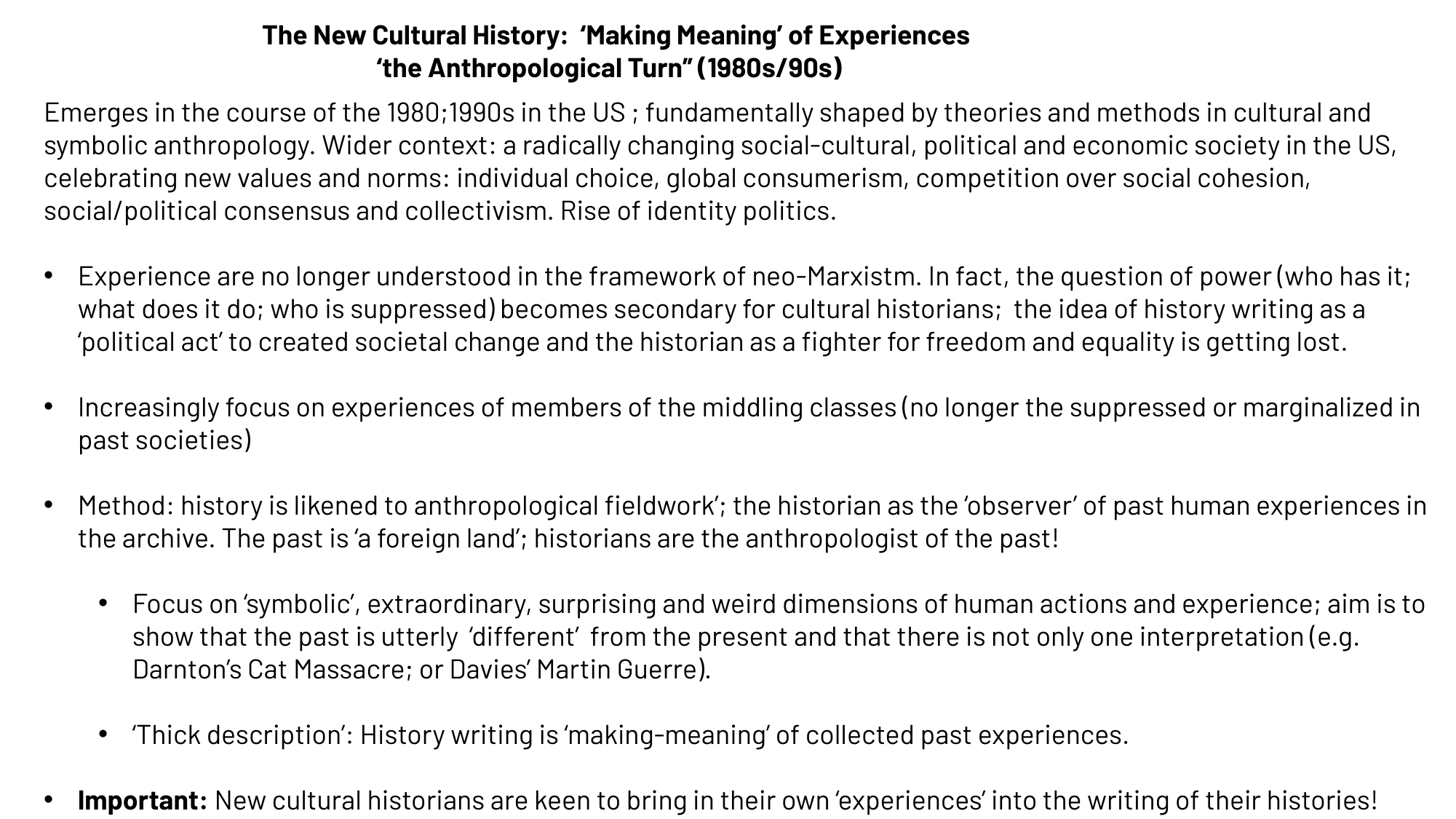

The New Cultural History:  ‘Making Meaning’ of Experiences
		 ‘the Anthropological Turn” (1980s/90s)
Emerges in the course of the 1980;1990s in the US ; fundamentally shaped by theories and methods in cultural and symbolic anthropology. Wider context: a radically changing social-cultural, political and economic society in the US, celebrating new values and norms: individual choice, global consumerism, competition over social cohesion, social/political consensus and collectivism. Rise of identity politics.

Experience are no longer understood in the framework of neo-Marxistm. In fact, the question of power (who has it; what does it do; who is suppressed) becomes secondary for cultural historians;  the idea of history writing as a ‘political act’ to created societal change and the historian as a fighter for freedom and equality is getting lost.

Increasingly focus on experiences of members of the middling classes (no longer the suppressed or marginalized in past societies)

Method: history is likened to anthropological fieldwork’; the historian as the ‘observer’ of past human experiences in the archive. The past is ‘a foreign land’; historians are the anthropologist of the past!

Focus on ‘symbolic’, extraordinary, surprising and weird dimensions of human actions and experience; aim is to show that the past is utterly  ‘different’  from the present and that there is not only one interpretation (e.g. Darnton’s Cat Massacre; or Davies’ Martin Guerre).

‘Thick description’: History writing is ‘making-meaning’ of collected past experiences.

Important: New cultural historians are keen to bring in their own ‘experiences’ into the writing of their histories!